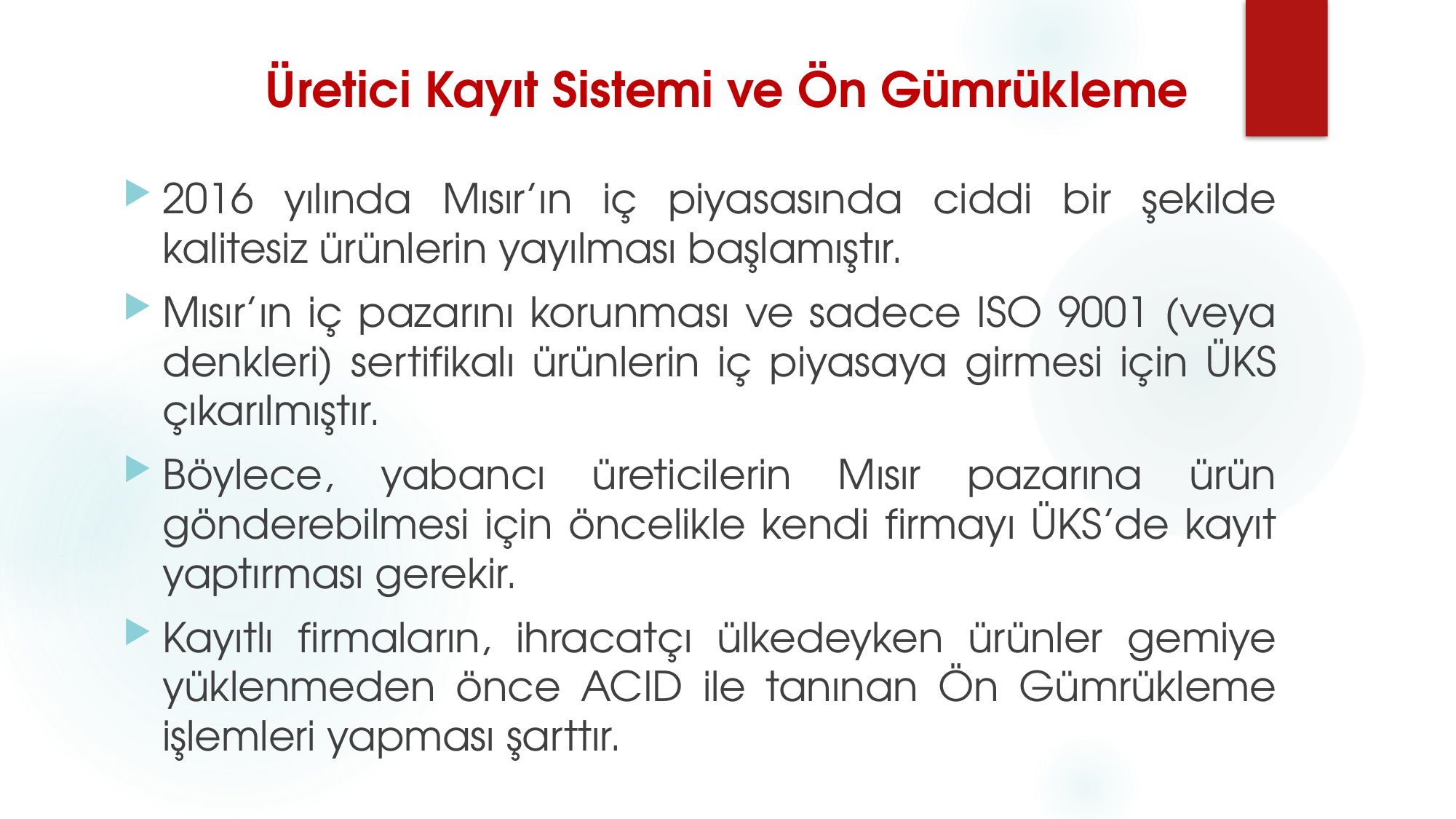

# Üretici Kayıt Sistemi ve Ön Gümrükleme
2016 yılında Mısır’ın iç piyasasında ciddi bir şekilde kalitesiz ürünlerin yayılması başlamıştır.
Mısır’ın iç pazarını korunması ve sadece ISO 9001 (veya denkleri) sertifikalı ürünlerin iç piyasaya girmesi için ÜKS çıkarılmıştır.
Böylece, yabancı üreticilerin Mısır pazarına ürün gönderebilmesi için öncelikle kendi firmayı ÜKS’de kayıt yaptırması gerekir.
Kayıtlı firmaların, ihracatçı ülkedeyken ürünler gemiye yüklenmeden önce ACID ile tanınan Ön Gümrükleme işlemleri yapması şarttır.